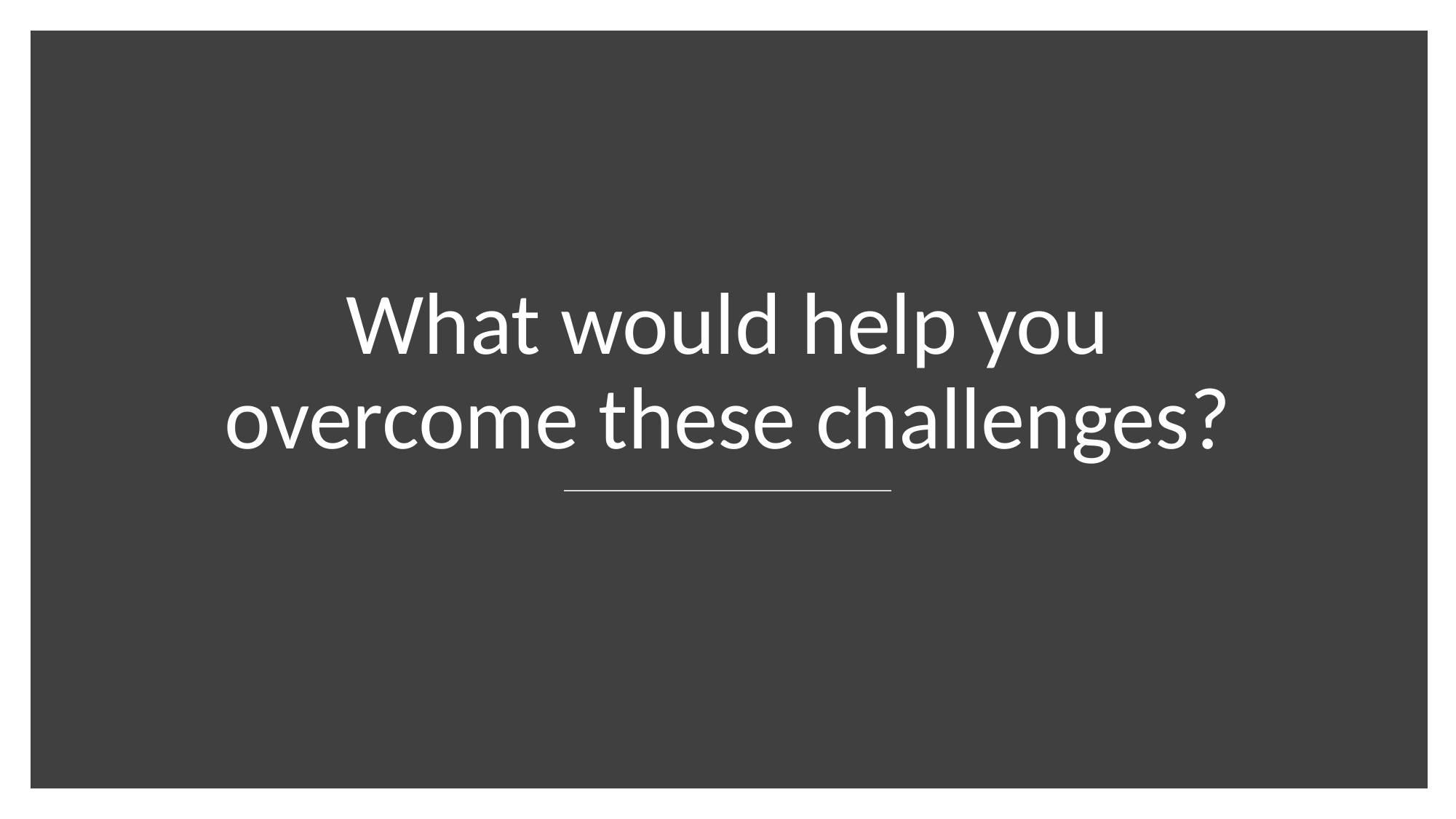

# What would help you overcome these challenges?